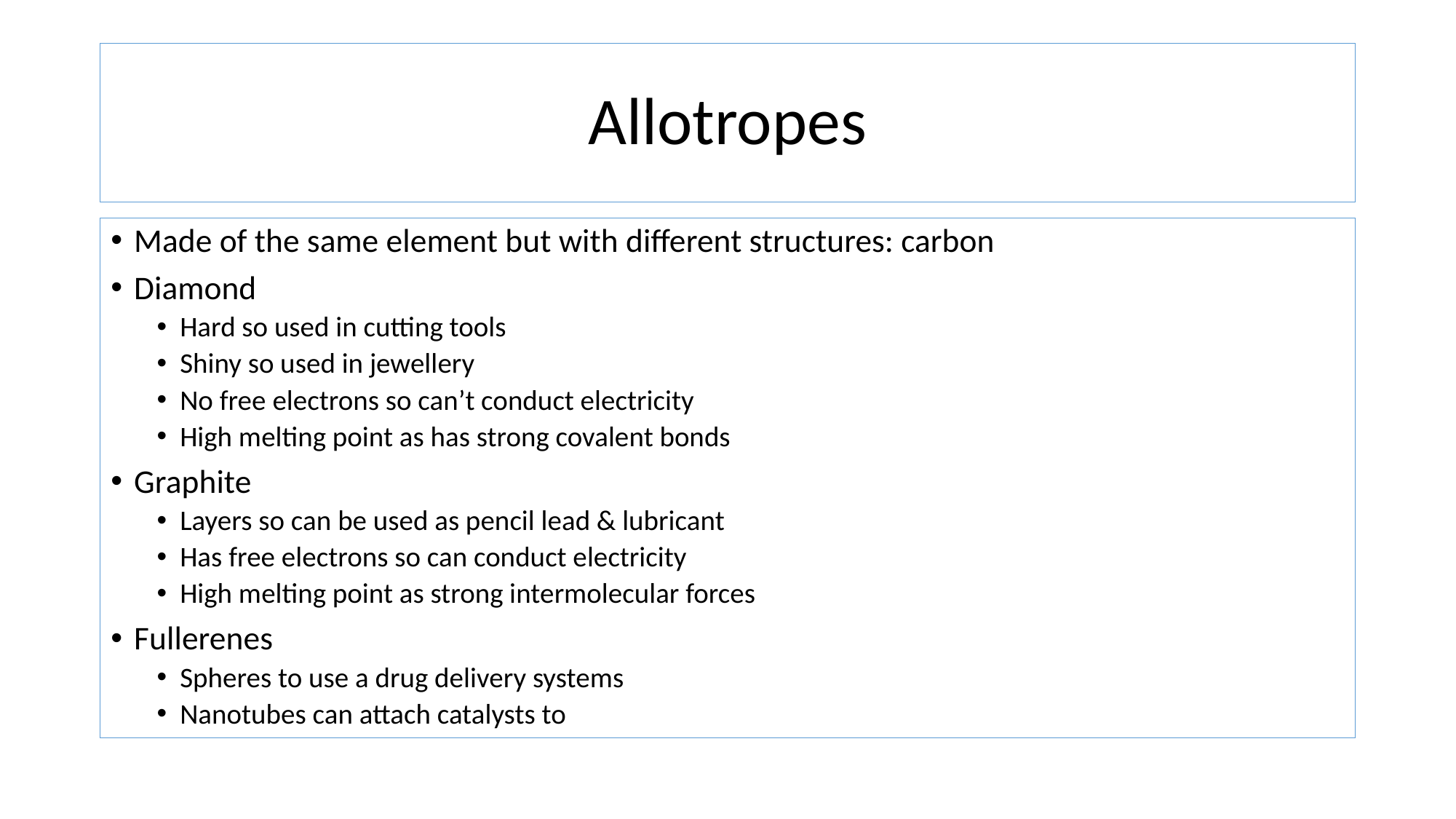

# Allotropes
Made of the same element but with different structures: carbon
Diamond
Hard so used in cutting tools
Shiny so used in jewellery
No free electrons so can’t conduct electricity
High melting point as has strong covalent bonds
Graphite
Layers so can be used as pencil lead & lubricant
Has free electrons so can conduct electricity
High melting point as strong intermolecular forces
Fullerenes
Spheres to use a drug delivery systems
Nanotubes can attach catalysts to